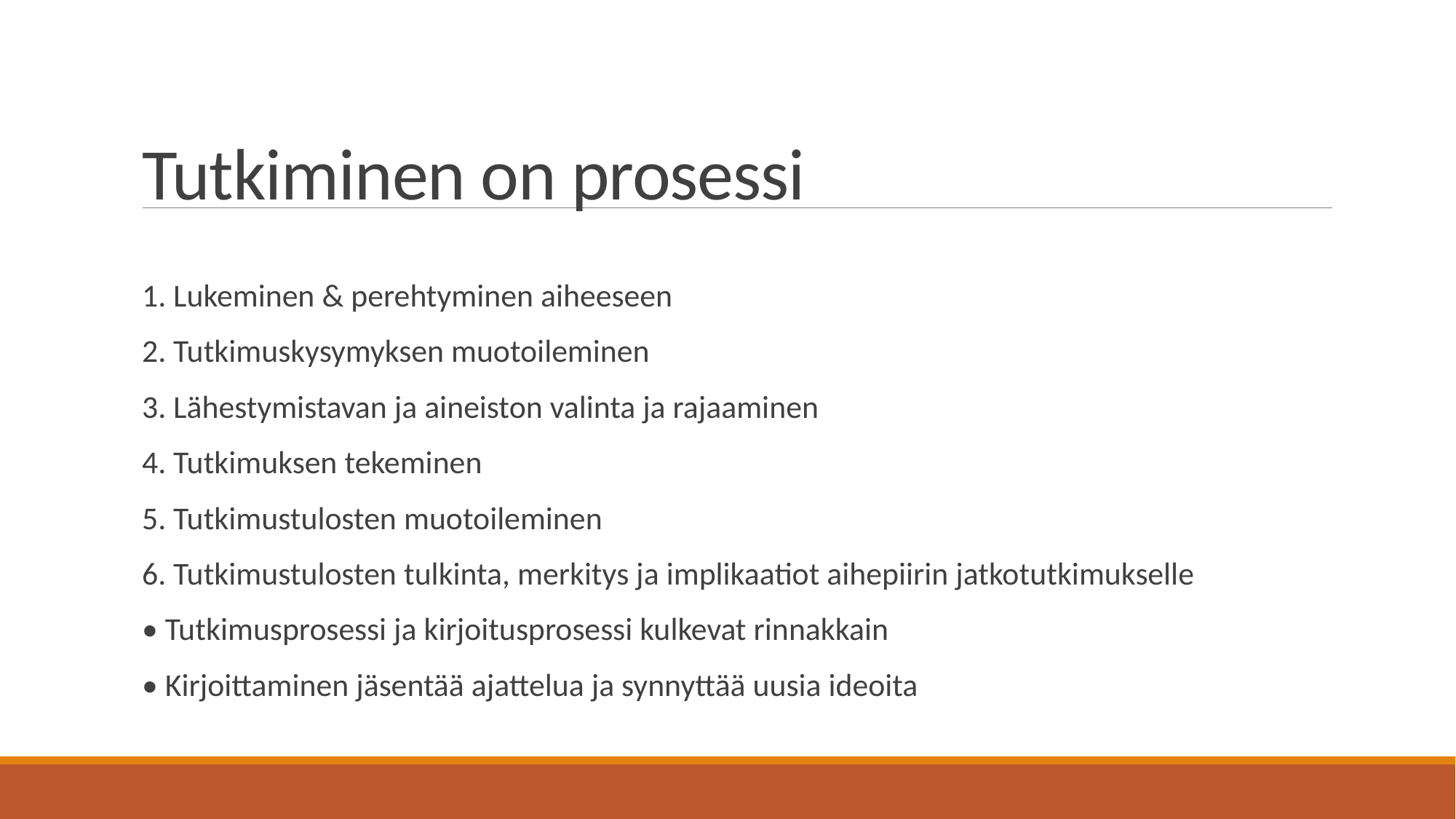

# Tutkiminen on prosessi
1. Lukeminen & perehtyminen aiheeseen
2. Tutkimuskysymyksen muotoileminen
3. Lähestymistavan ja aineiston valinta ja rajaaminen
4. Tutkimuksen tekeminen
5. Tutkimustulosten muotoileminen
6. Tutkimustulosten tulkinta, merkitys ja implikaatiot aihepiirin jatkotutkimukselle
• Tutkimusprosessi ja kirjoitusprosessi kulkevat rinnakkain
• Kirjoittaminen jäsentää ajattelua ja synnyttää uusia ideoita